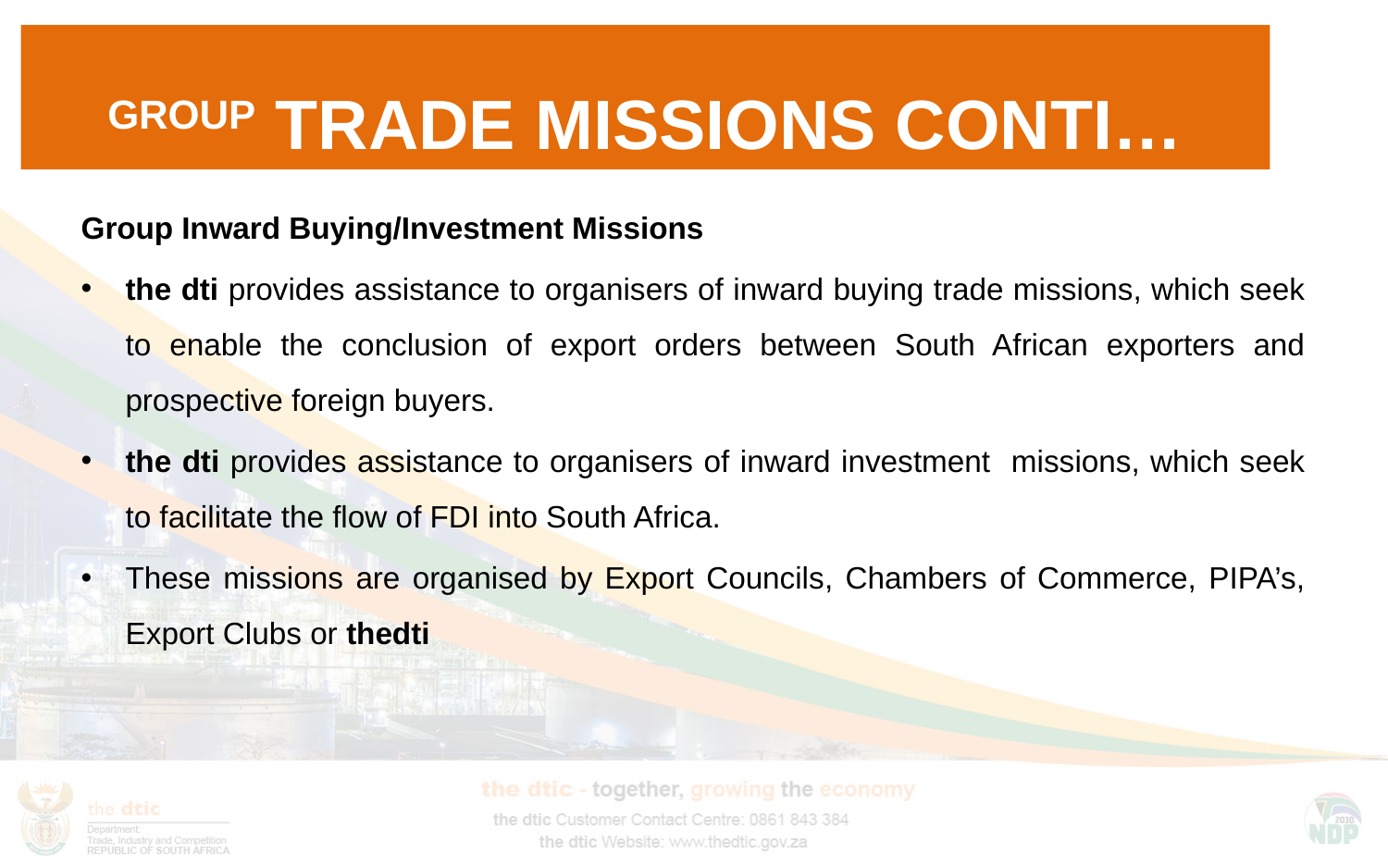

# GROUP TRADE MISSIONS CONTI…
Group Inward Buying/Investment Missions
the dti provides assistance to organisers of inward buying trade missions, which seek to enable the conclusion of export orders between South African exporters and prospective foreign buyers.
the dti provides assistance to organisers of inward investment  missions, which seek to facilitate the flow of FDI into South Africa.
These missions are organised by Export Councils, Chambers of Commerce, PIPA’s, Export Clubs or thedti